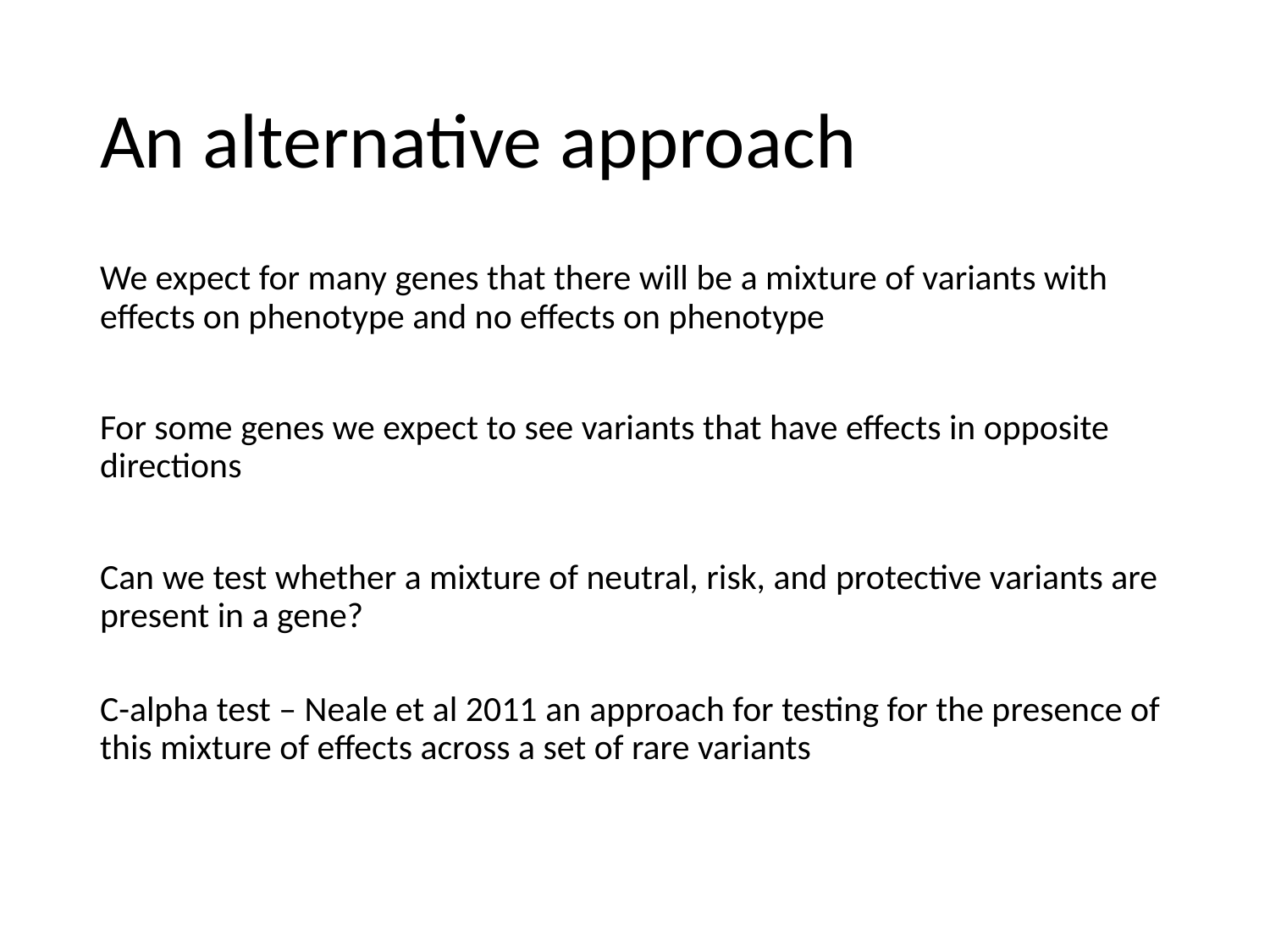

# An alternative approach
We expect for many genes that there will be a mixture of variants with effects on phenotype and no effects on phenotype

For some genes we expect to see variants that have effects in opposite directions

Can we test whether a mixture of neutral, risk, and protective variants are present in a gene?
C-alpha test – Neale et al 2011 an approach for testing for the presence of this mixture of effects across a set of rare variants